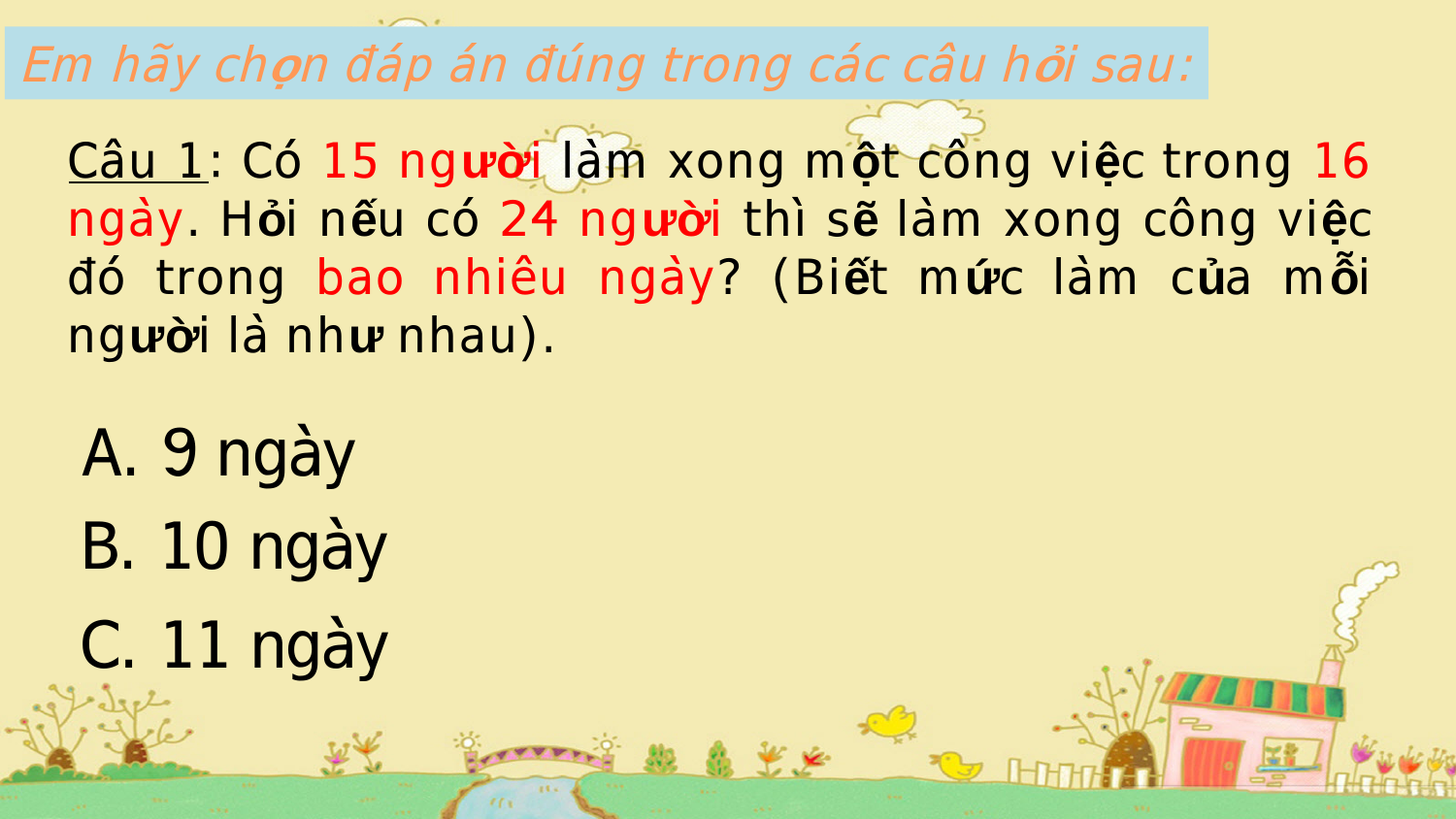

Em hãy chọn đáp án đúng trong các câu hỏi sau:
Câu 1: Có 15 người làm xong một công việc trong 16 ngày. Hỏi nếu có 24 người thì sẽ làm xong công việc đó trong bao nhiêu ngày? (Biết mức làm của mỗi người là như nhau).
A. 9 ngày
B. 10 ngày
C. 11 ngày